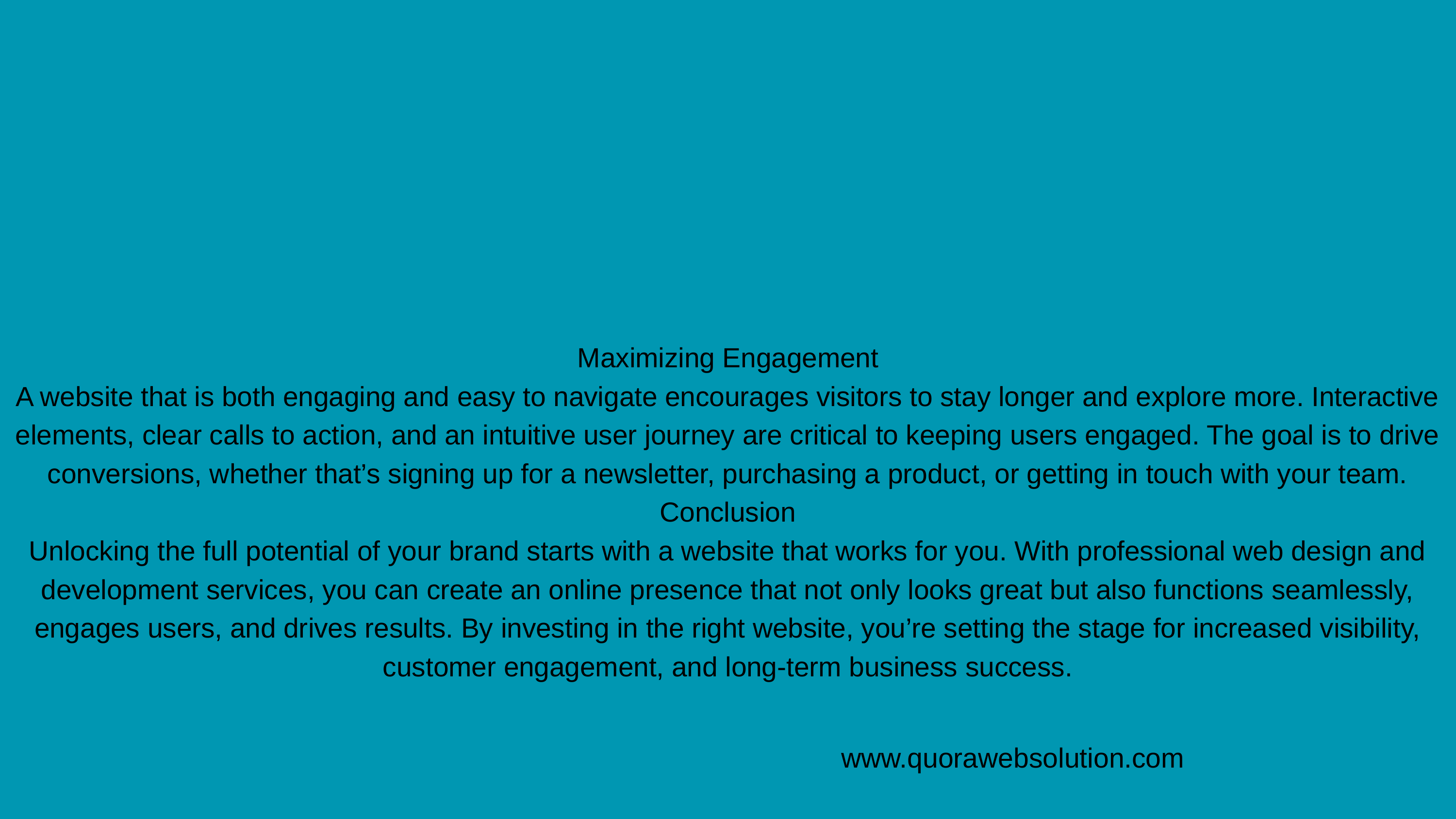

Maximizing Engagement
A website that is both engaging and easy to navigate encourages visitors to stay longer and explore more. Interactive elements, clear calls to action, and an intuitive user journey are critical to keeping users engaged. The goal is to drive conversions, whether that’s signing up for a newsletter, purchasing a product, or getting in touch with your team.
Conclusion
Unlocking the full potential of your brand starts with a website that works for you. With professional web design and development services, you can create an online presence that not only looks great but also functions seamlessly, engages users, and drives results. By investing in the right website, you’re setting the stage for increased visibility, customer engagement, and long-term business success.
www.quorawebsolution.com